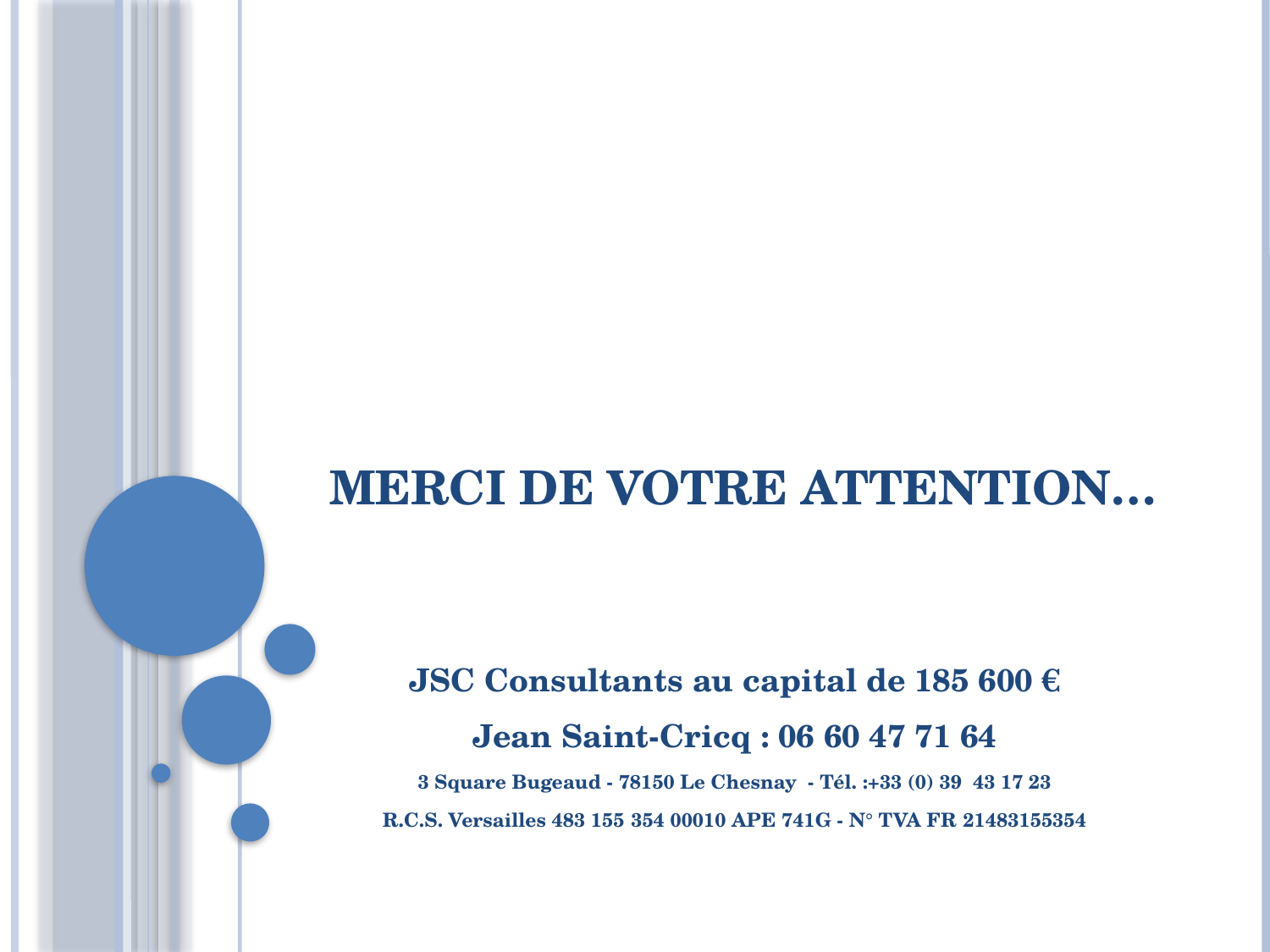

# Merci de votre attention…
JSC Consultants au capital de 185 600 €
Jean Saint-Cricq : 06 60 47 71 64
3 Square Bugeaud - 78150 Le Chesnay  - Tél. :+33 (0) 39  43 17 23
R.C.S. Versailles 483 155 354 00010 APE 741G - N° TVA FR 21483155354